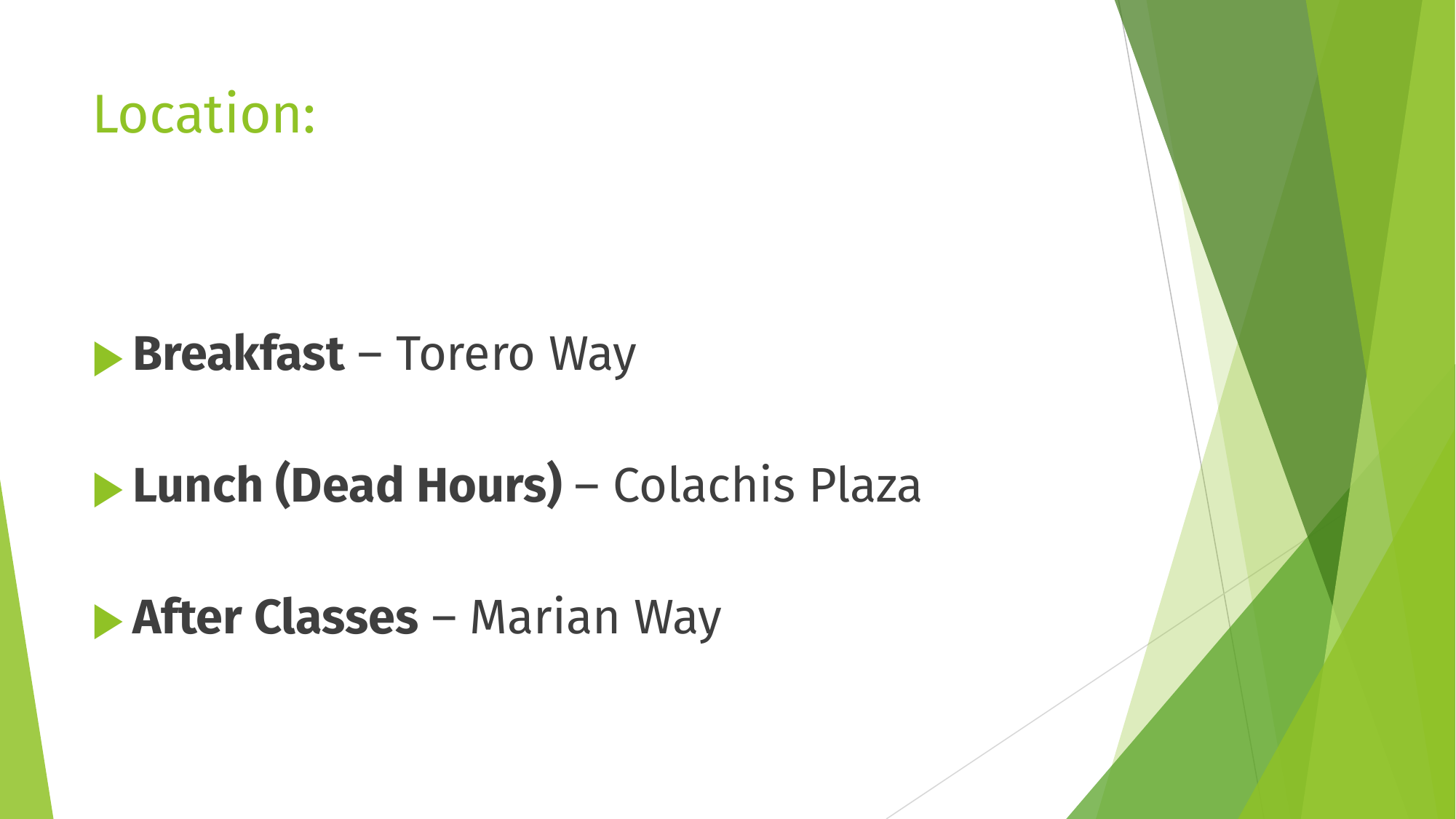

# Location:
Breakfast – Torero Way
Lunch (Dead Hours) – Colachis Plaza
After Classes – Marian Way